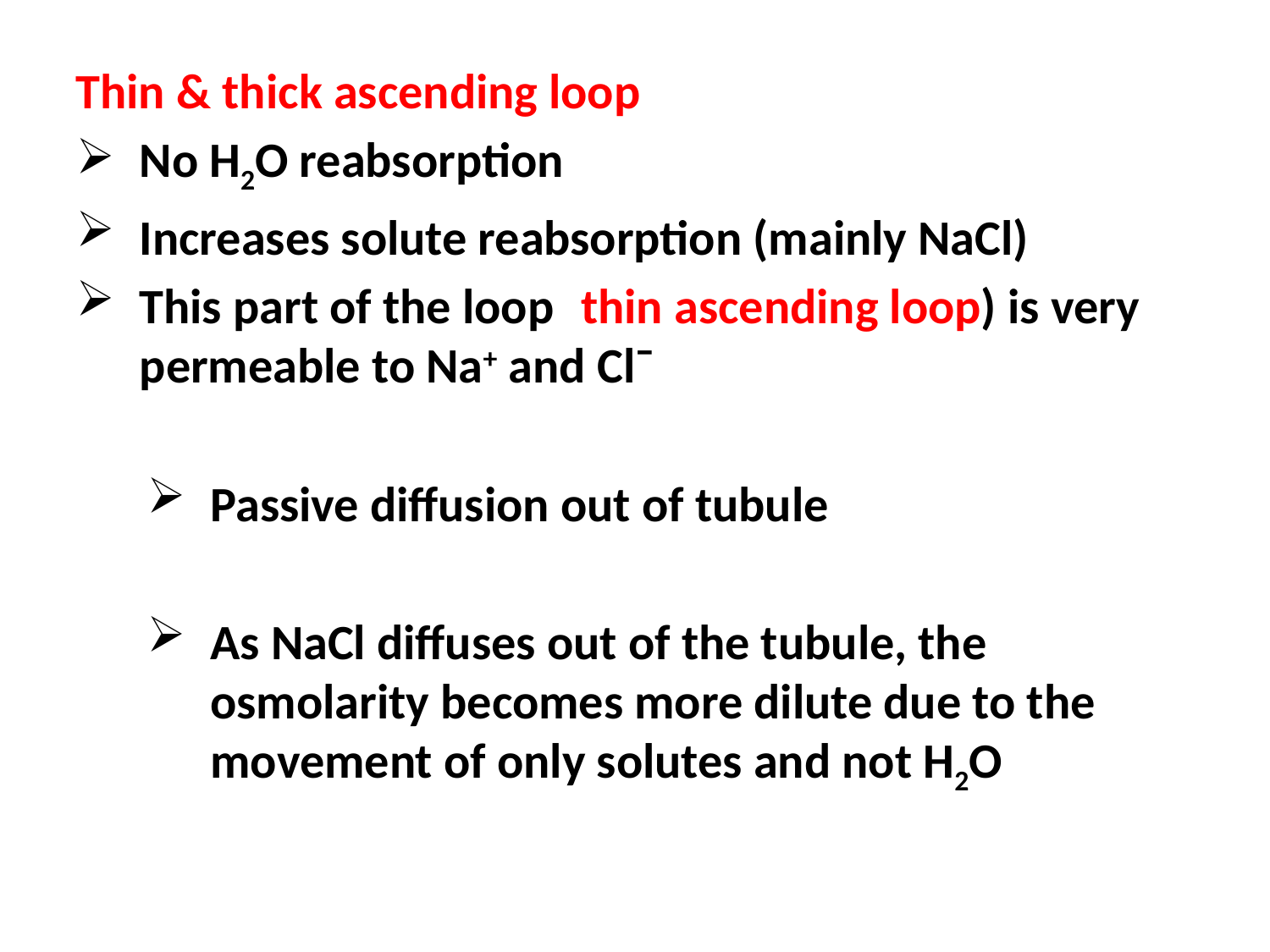

Thin & thick ascending loop
No H2O reabsorption
Increases solute reabsorption (mainly NaCl)
This part of the loop (thin ascending loop) is very permeable to Na+ and Cl¯

Passive diffusion out of tubule

As NaCl diffuses out of the tubule, the osmolarity becomes more dilute due to the movement of only solutes and not H2O